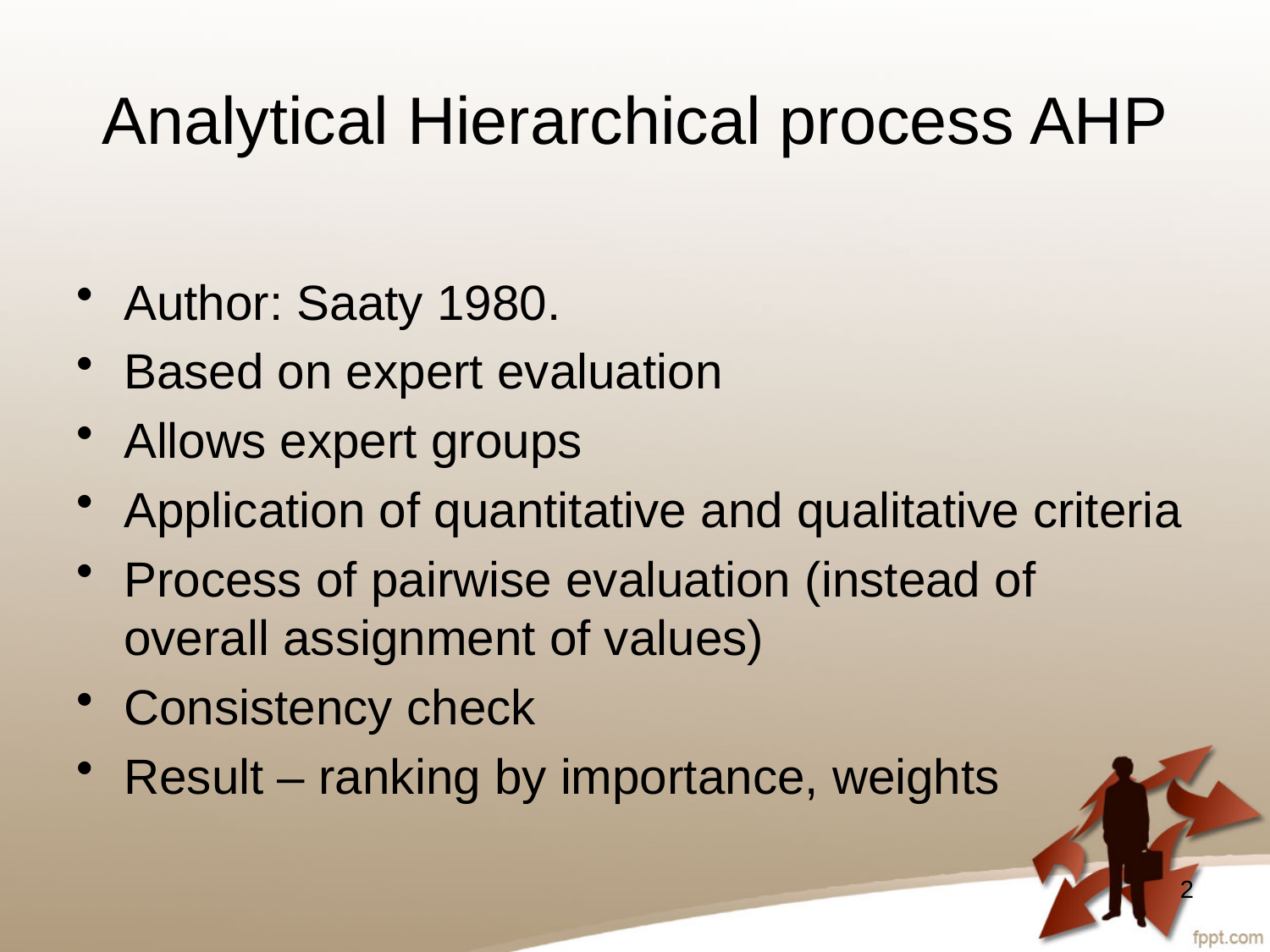

# Analytical Hierarchical process AHP
Author: Saaty 1980.
Based on expert evaluation
Allows expert groups
Application of quantitative and qualitative criteria
Process of pairwise evaluation (instead of overall assignment of values)
Consistency check
Result – ranking by importance, weights
2